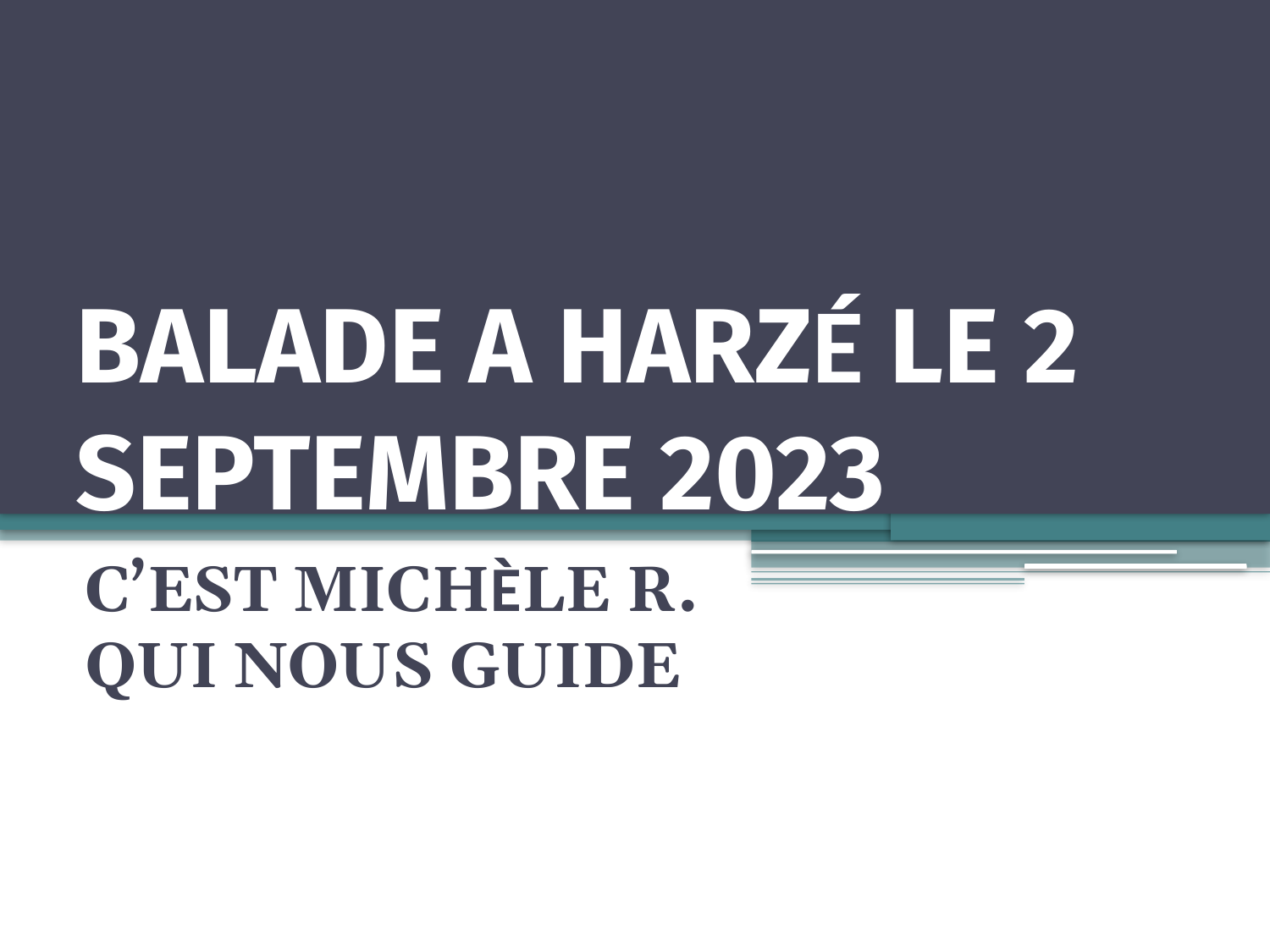

# BALADE A HARZÉ LE 2 SEPTEMBRE 2023
C’EST MICHÈLE R. QUI NOUS GUIDE